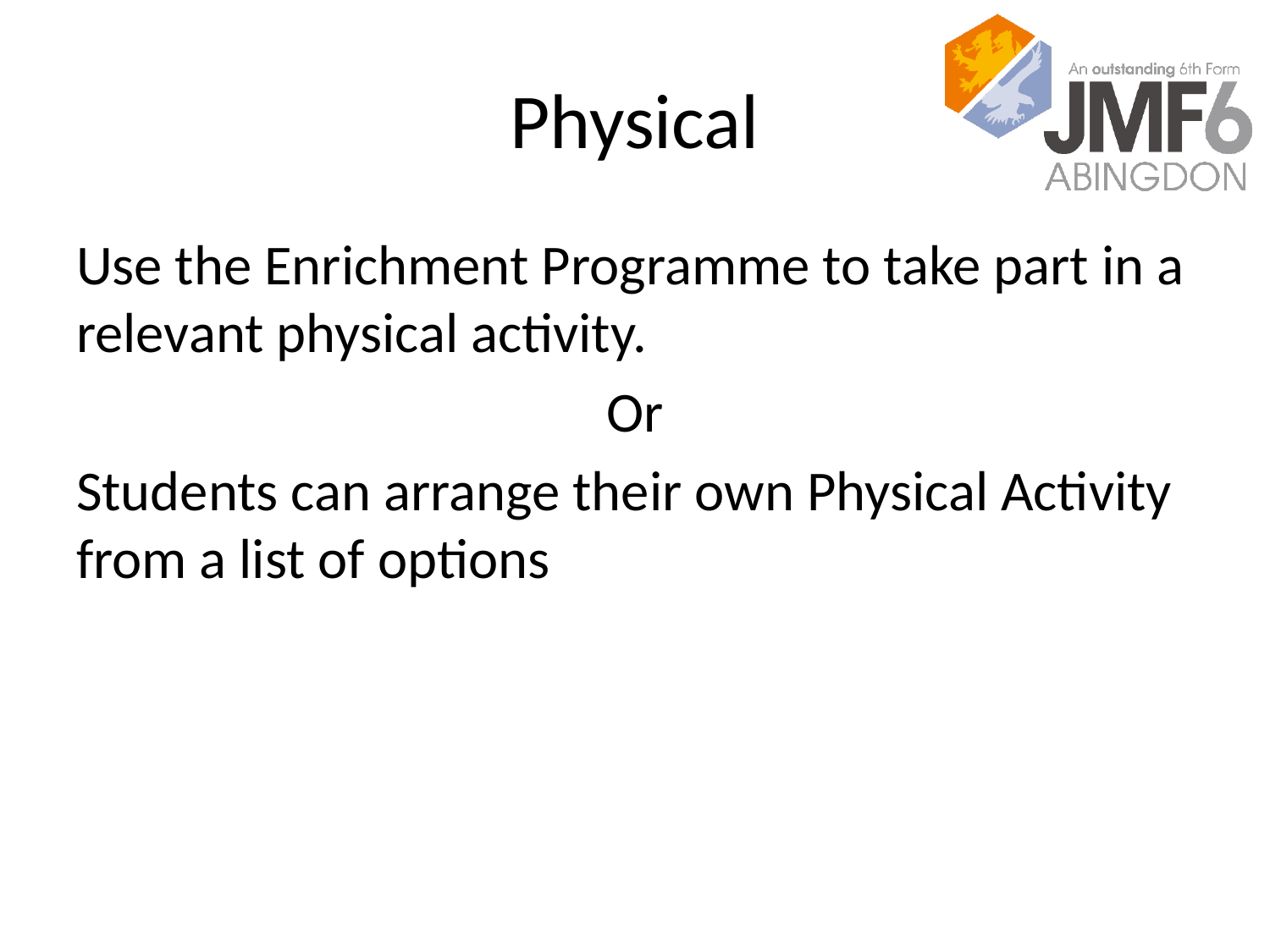

# Physical
Use the Enrichment Programme to take part in a relevant physical activity.
Or
Students can arrange their own Physical Activity from a list of options